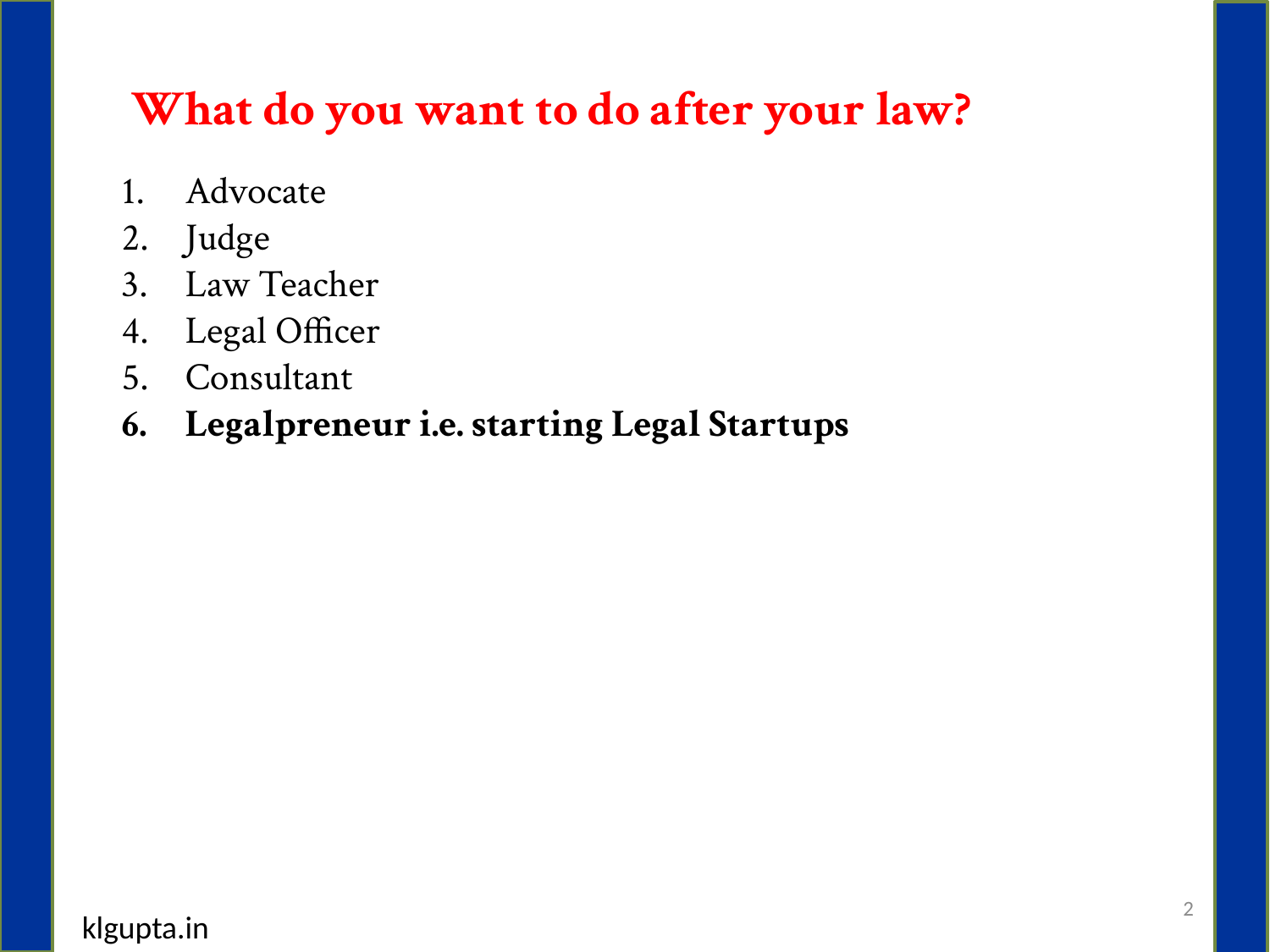

What do you want to do after your law?
Advocate
Judge
Law Teacher
Legal Officer
Consultant
Legalpreneur i.e. starting Legal Startups
2
klgupta.in